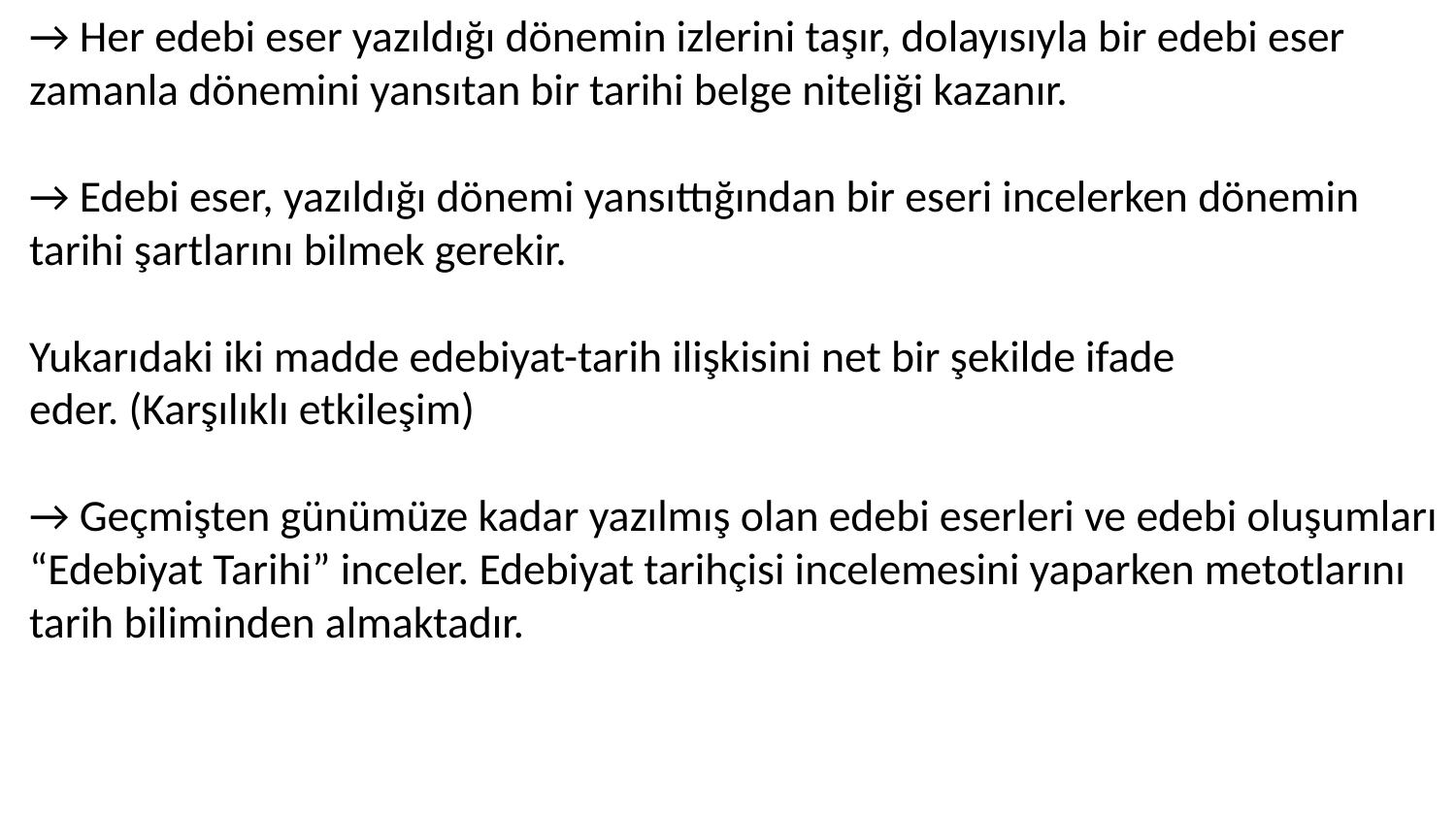

→ Her edebi eser yazıldığı dönemin izlerini taşır, dolayısıyla bir edebi eser zamanla dönemini yansıtan bir tarihi belge niteliği kazanır.

→ Edebi eser, yazıldığı dönemi yansıttığından bir eseri incelerken dönemin tarihi şartlarını bilmek gerekir.

Yukarıdaki iki madde edebiyat-tarih ilişkisini net bir şekilde ifade eder. (Karşılıklı etkileşim)

→ Geçmişten günümüze kadar yazılmış olan edebi eserleri ve edebi oluşumları “Edebiyat Tarihi” inceler. Edebiyat tarihçisi incelemesini yaparken metotlarını tarih biliminden almaktadır.